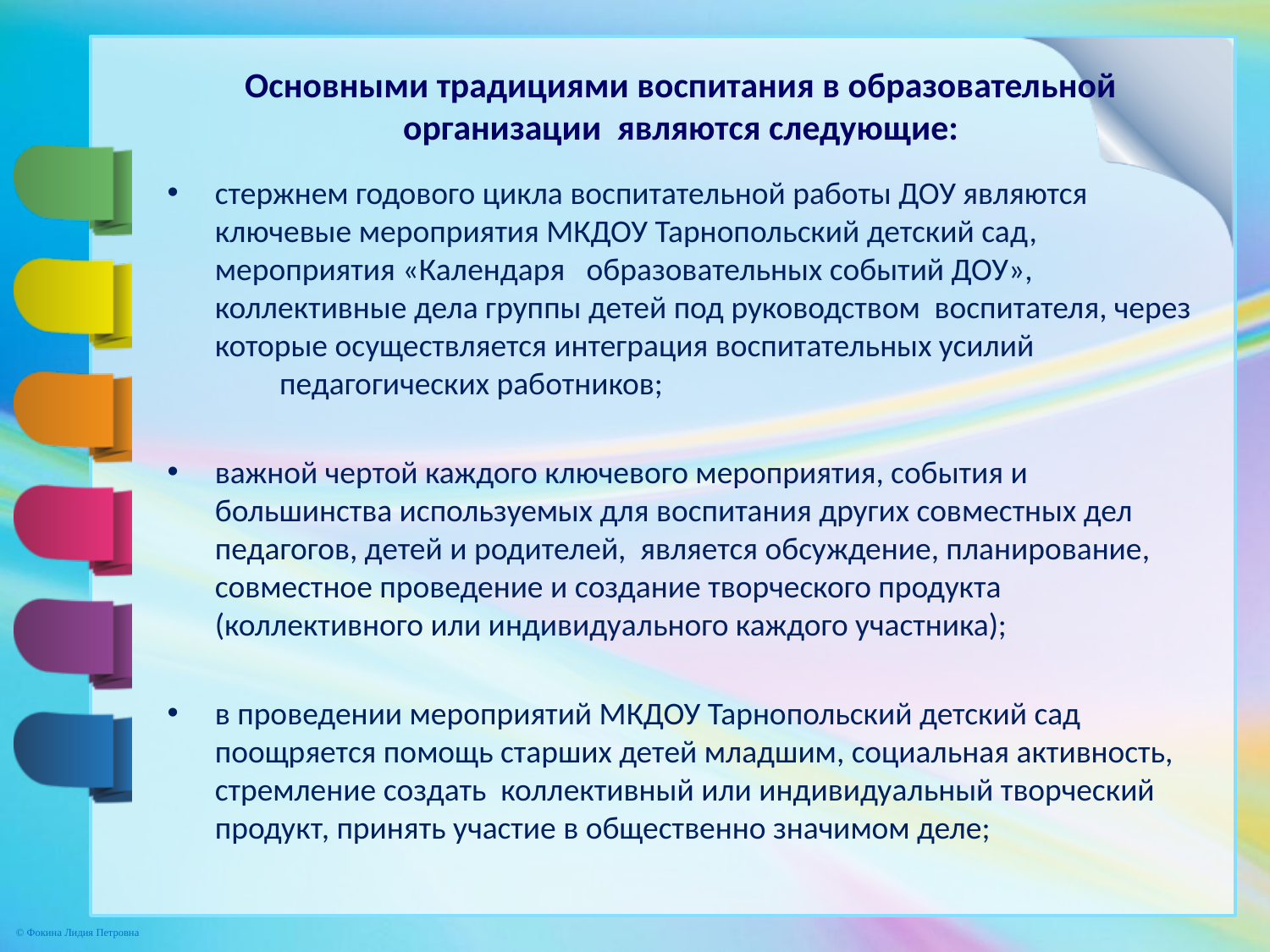

# Основными традициями воспитания в образовательной организации  являются следующие:
стержнем годового цикла воспитательной работы ДОУ являются ключевые мероприятия МКДОУ Тарнопольский детский сад, мероприятия «Календаря   образовательных событий ДОУ», коллективные дела группы детей под руководством  воспитателя, через которые осуществляется интеграция воспитательных усилий                                педагогических работников;

важной чертой каждого ключевого мероприятия, события и большинства используемых для воспитания других совместных дел педагогов, детей и родителей,  является обсуждение, планирование, совместное проведение и создание творческого продукта (коллективного или индивидуального каждого участника);

в проведении мероприятий МКДОУ Тарнопольский детский сад поощряется помощь старших детей младшим, социальная активность, стремление создать  коллективный или индивидуальный творческий продукт, принять участие в общественно значимом деле;